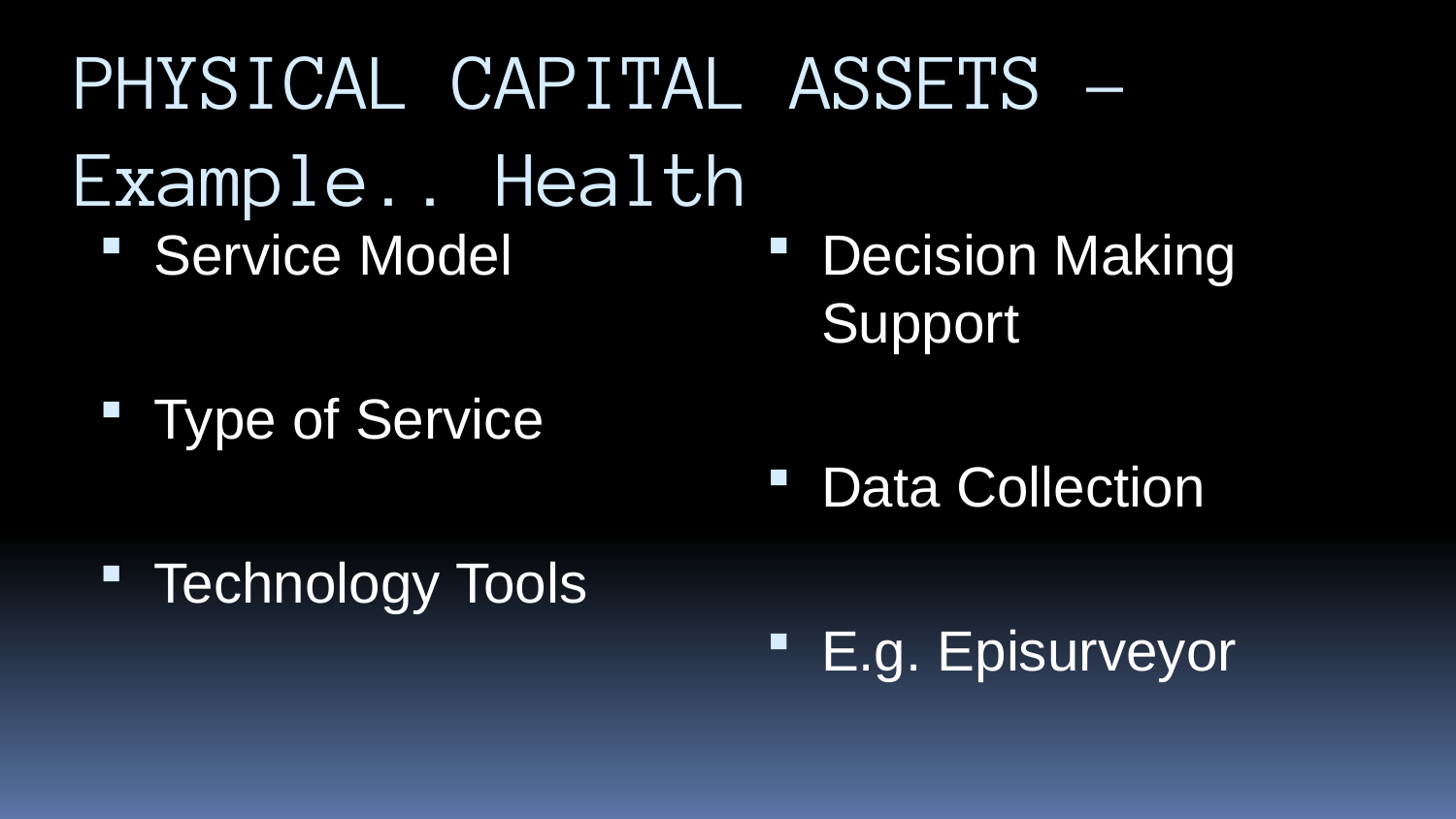

# PHYSICAL CAPITAL ASSETS – Example.. Health
Service Model

Type of Service

Technology Tools

Decision Making Support

Data Collection

E.g. Episurveyor